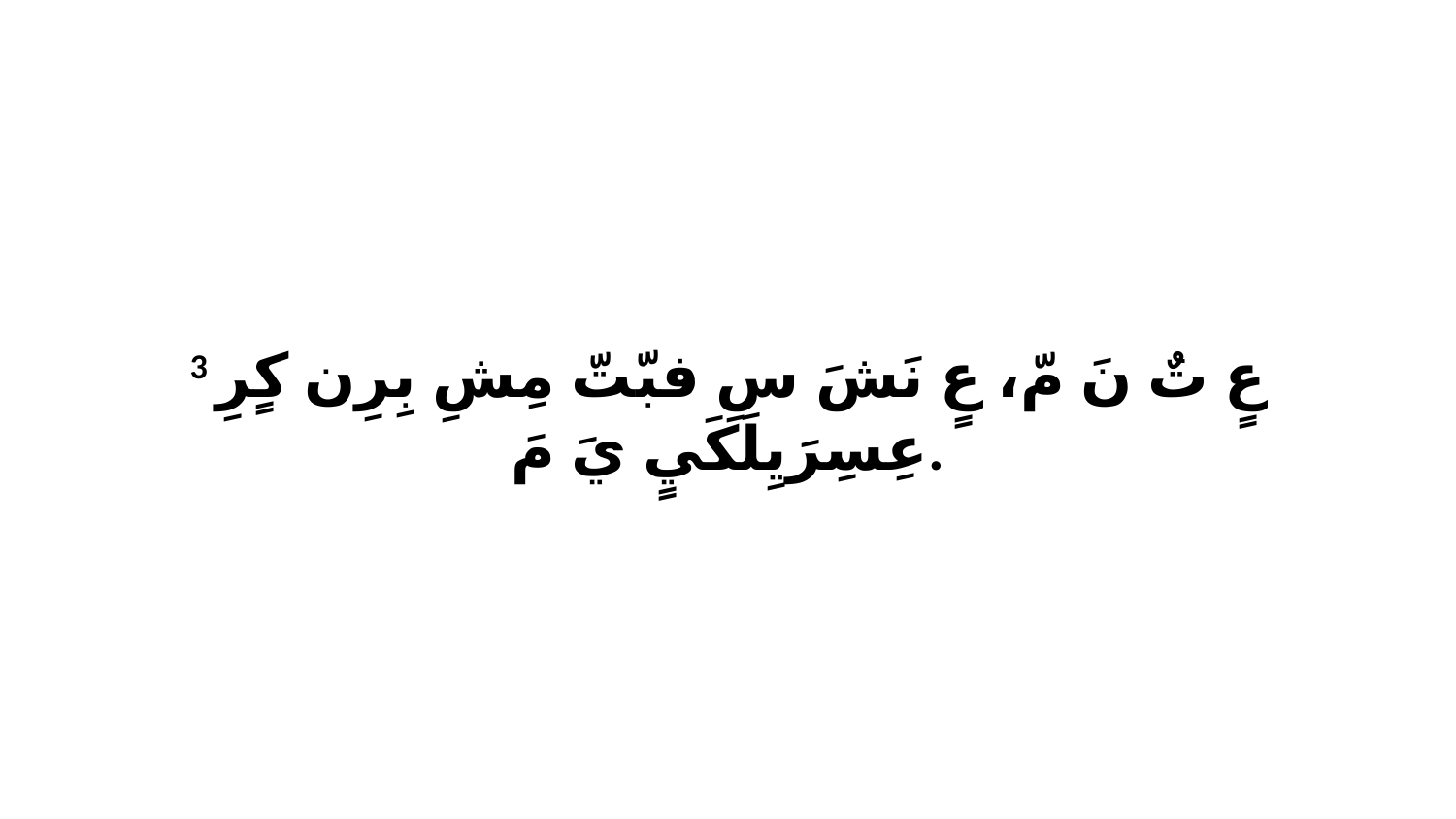

3 عٍ تٌ نَ مّ، عٍ نَشَ سِ فبّتّ مِشِ بِرِن كٍرِ عِسِرَيِلَكَيٍ يَ مَ.